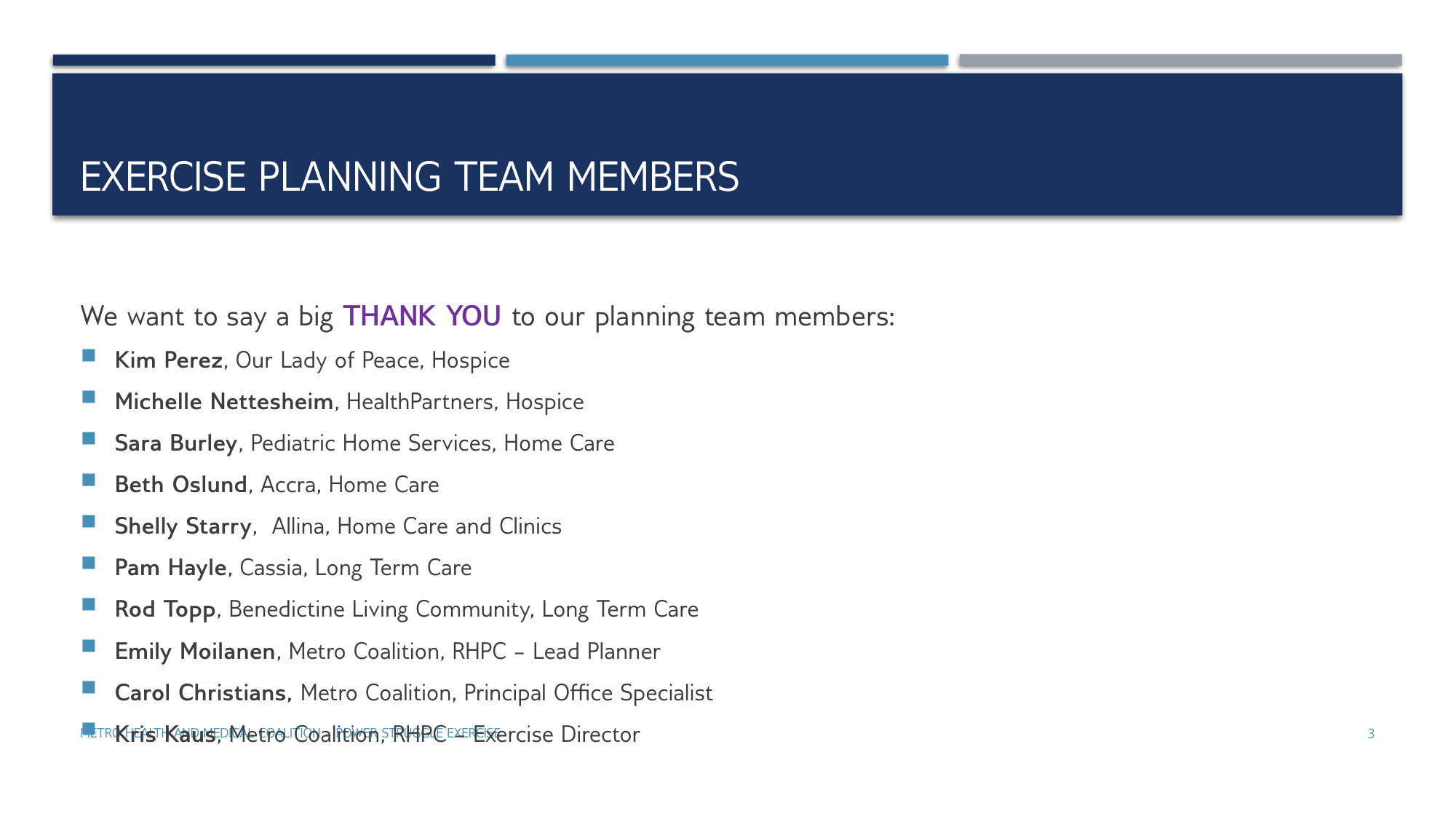

# Exercise Planning Team members
We want to say a big THANK YOU to our planning team members:
Kim Perez, Our Lady of Peace, Hospice
Michelle Nettesheim, HealthPartners, Hospice
Sara Burley, Pediatric Home Services, Home Care
Beth Oslund, Accra, Home Care
Shelly Starry,  Allina, Home Care and Clinics
Pam Hayle, Cassia, Long Term Care
Rod Topp, Benedictine Living Community, Long Term Care
Emily Moilanen, Metro Coalition, RHPC – Lead Planner
Carol Christians, Metro Coalition, Principal Office Specialist
Kris Kaus, Metro Coalition, RHPC – Exercise Director

Metro Health and Medical Coalition – POWER STRUGGLE Exercise
3